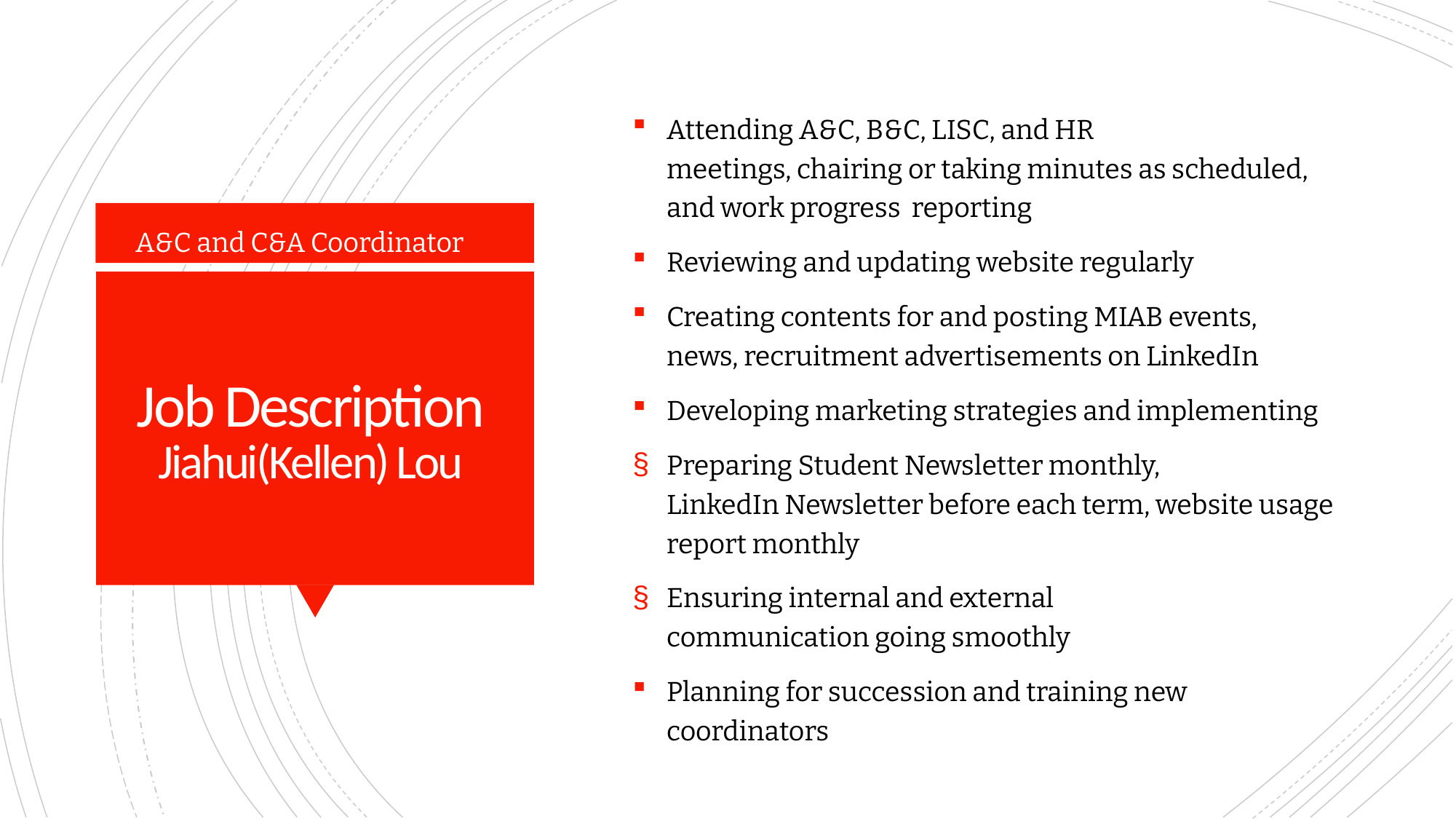

Attending A&C, B&C, LISC, and HR meetings, chairing or taking minutes as scheduled, and work progress  reporting
Reviewing and updating website regularly
Creating contents for and posting MIAB events, news, recruitment advertisements on LinkedIn
Developing marketing strategies and implementing
Preparing Student Newsletter monthly, LinkedIn Newsletter before each term, website usage report monthly
Ensuring internal and external communication going smoothly
Planning for succession and training new coordinators
A&C and C&A Coordinator
# Job Description Jiahui(Kellen) Lou